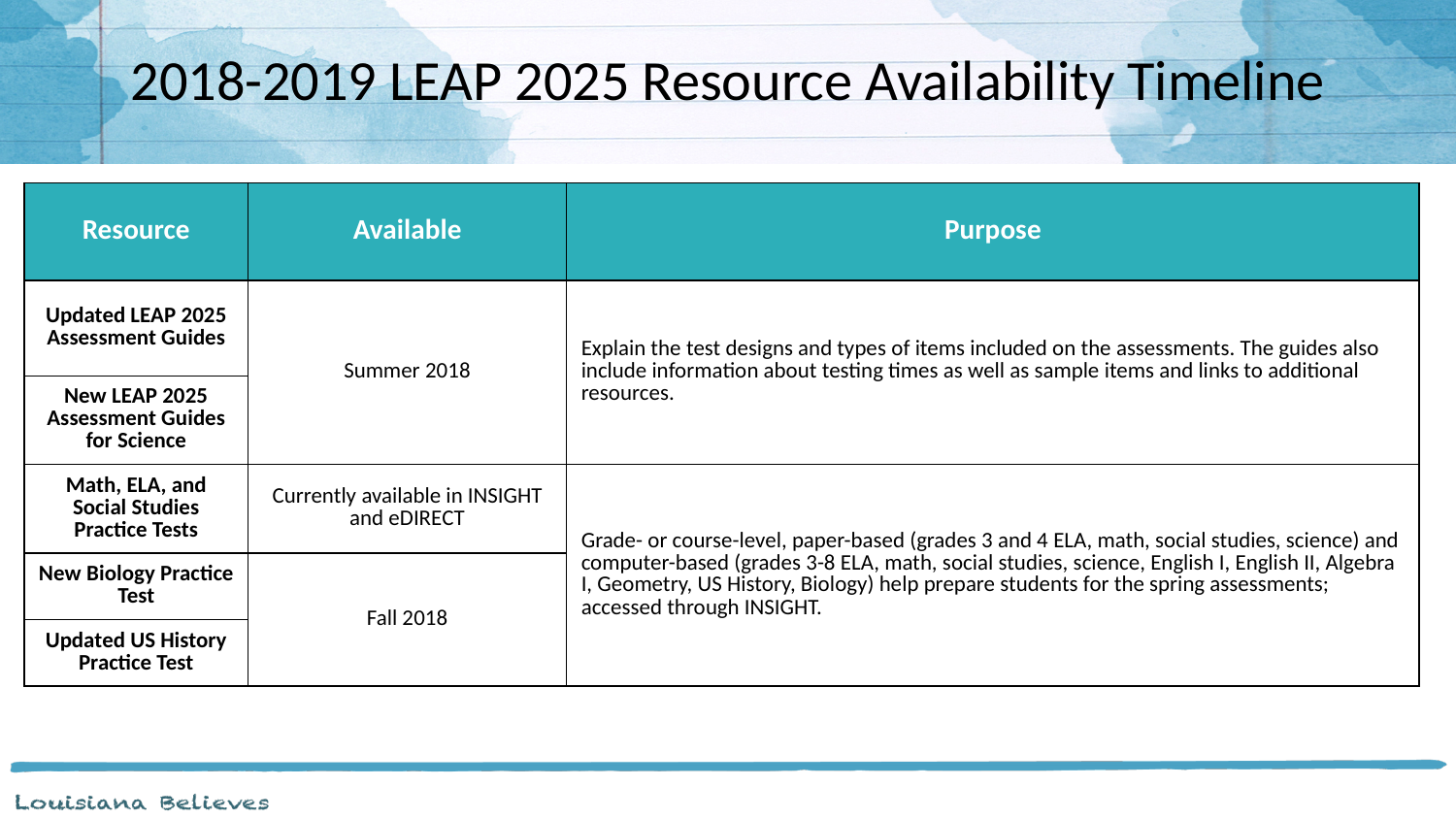

# 2018-2019 LEAP 2025 Resource Availability Timeline

| Resource | Available | Purpose |
| --- | --- | --- |
| Updated LEAP 2025 Assessment Guides | Summer 2018 | Explain the test designs and types of items included on the assessments. The guides also include information about testing times as well as sample items and links to additional resources. |
| New LEAP 2025 Assessment Guides for Science |  |  |
| Math, ELA, and Social Studies Practice Tests | Currently available in INSIGHT and eDIRECT | Grade- or course-level, paper-based (grades 3 and 4 ELA, math, social studies, science) and computer-based (grades 3-8 ELA, math, social studies, science, English I, English II, Algebra I, Geometry, US History, Biology) help prepare students for the spring assessments; accessed through INSIGHT. |
| New Biology Practice Test | Fall 2018 |  |
| Updated US History Practice Test |  |  |